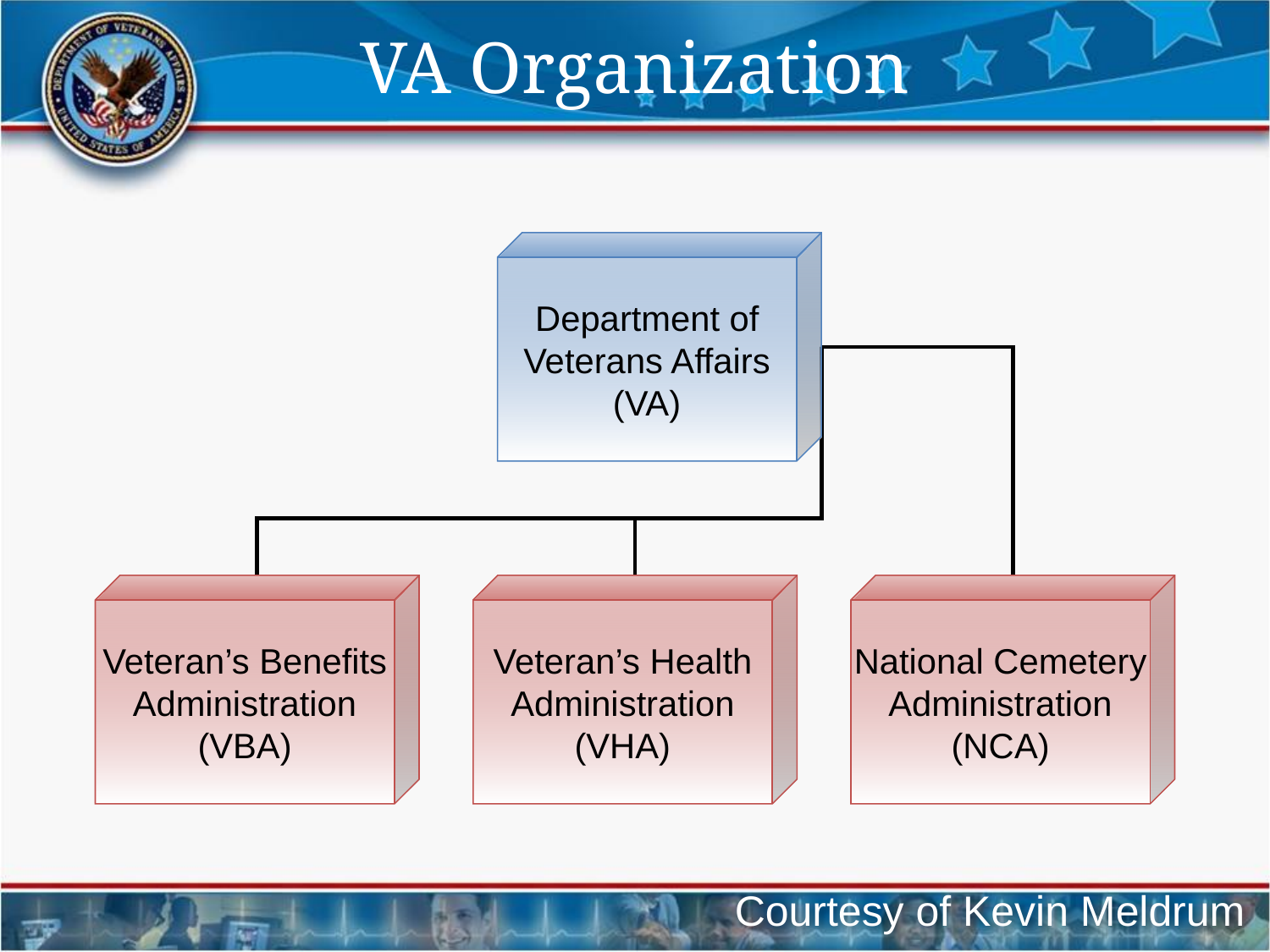

# VA Organization

Department of
Veterans Affairs
(VA)
Veteran’s Benefits
Administration
(VBA)
Veteran’s Health
Administration
(VHA)
National Cemetery
Administration
(NCA)
Courtesy of Kevin Meldrum